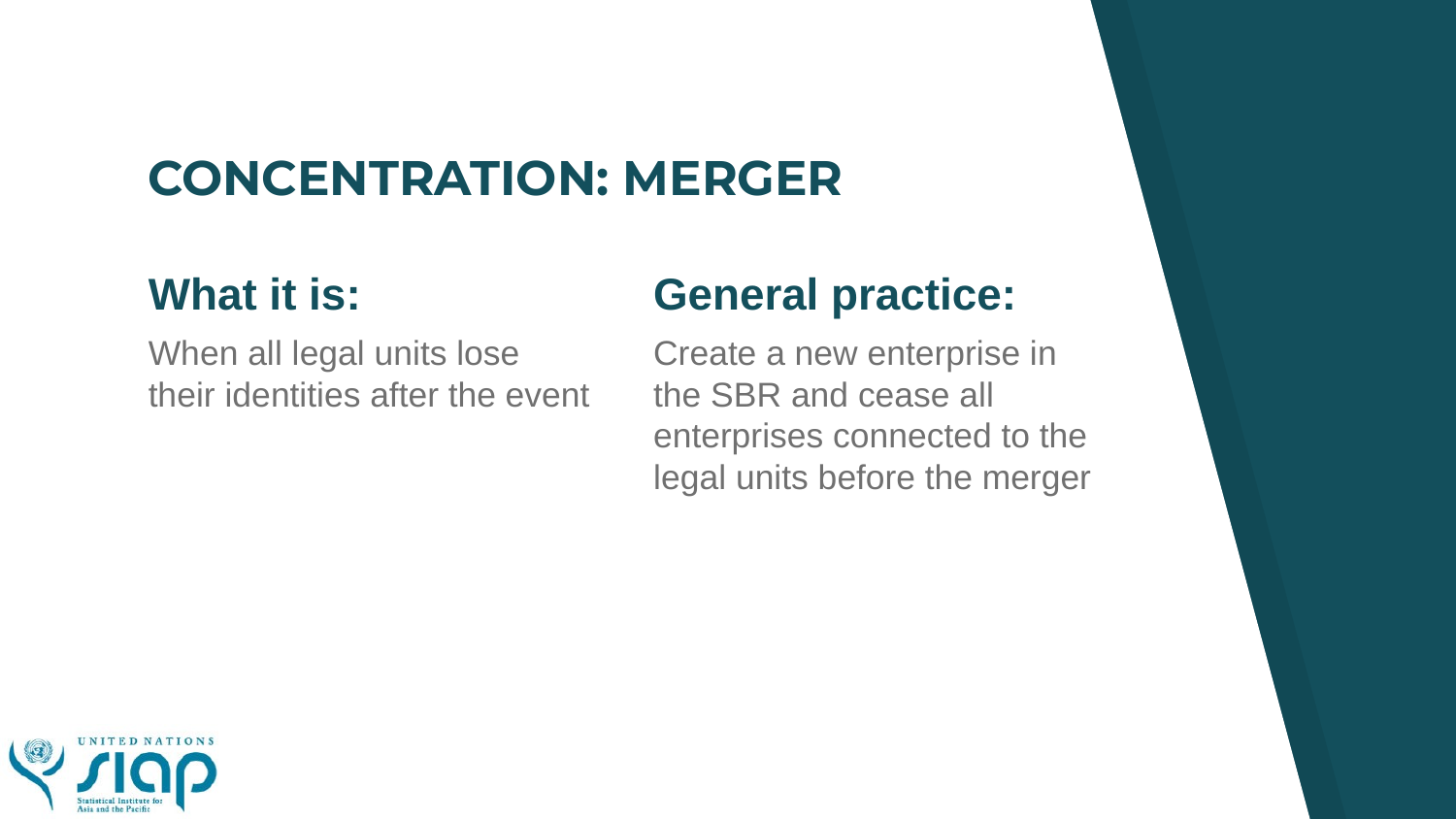

# CONCENTRATION: MERGER
What it is:
When all legal units lose their identities after the event
General practice:
Create a new enterprise in the SBR and cease all enterprises connected to the legal units before the merger